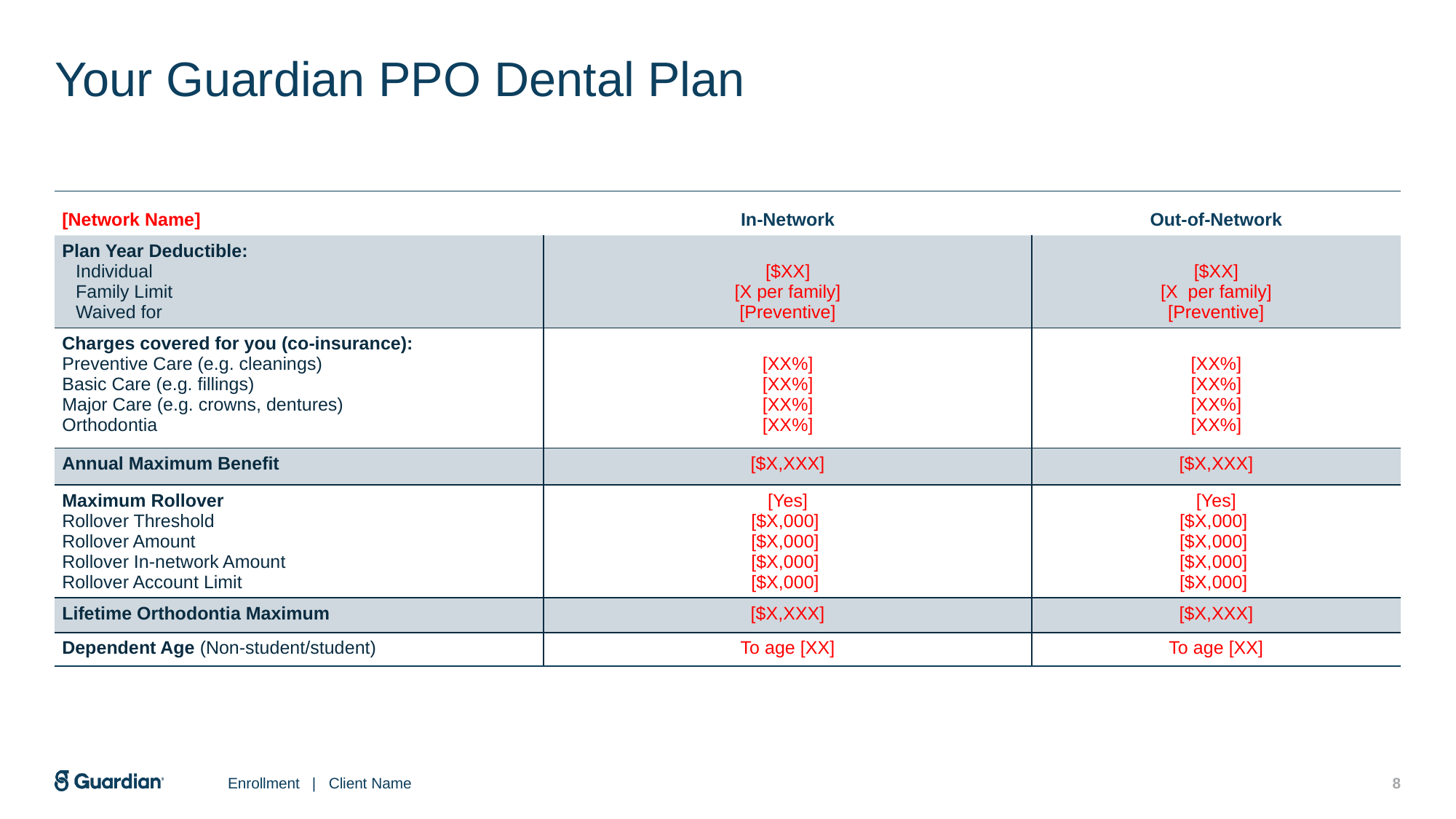

# Your Guardian PPO Dental Plan
| [Network Name] | In-Network | Out-of-Network |
| --- | --- | --- |
| Plan Year Deductible: Individual Family Limit Waived for | [$XX] [X per family] [Preventive] | [$XX] [X per family] [Preventive] |
| Charges covered for you (co-insurance): Preventive Care (e.g. cleanings) Basic Care (e.g. fillings) Major Care (e.g. crowns, dentures) Orthodontia | [XX%] [XX%] [XX%] [XX%] | [XX%] [XX%] [XX%] [XX%] |
| Annual Maximum Benefit | [$X,XXX] | [$X,XXX] |
| Maximum Rollover Rollover Threshold Rollover Amount Rollover In-network Amount Rollover Account Limit | [Yes] [$X,000] [$X,000] [$X,000] [$X,000] | [Yes] [$X,000] [$X,000] [$X,000] [$X,000] |
| Lifetime Orthodontia Maximum | [$X,XXX] | [$X,XXX] |
| Dependent Age (Non-student/student) | To age [XX] | To age [XX] |

Enrollment   |   Client Name
8